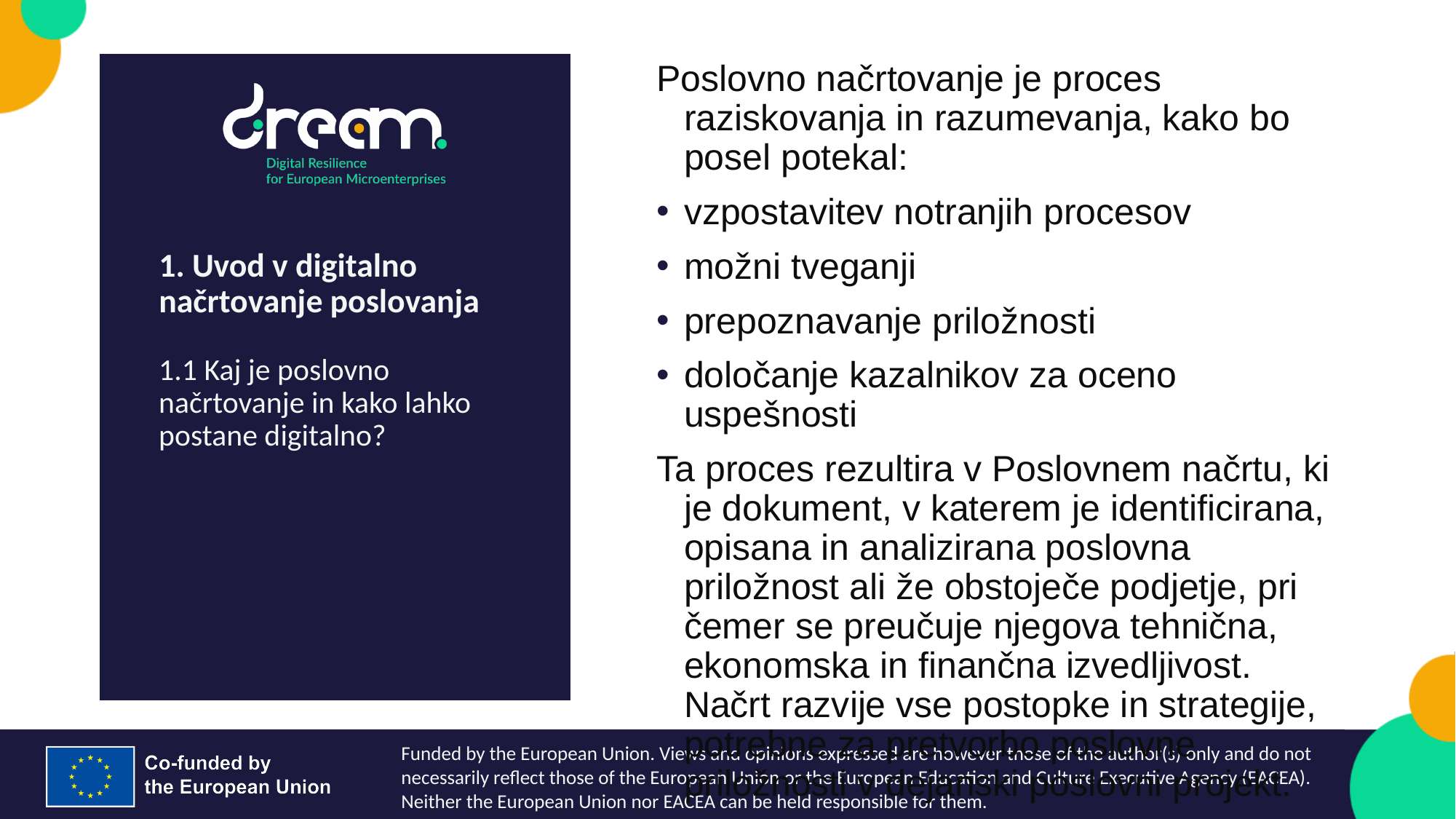

Poslovno načrtovanje je proces raziskovanja in razumevanja, kako bo posel potekal:
vzpostavitev notranjih procesov
možni tveganji
prepoznavanje priložnosti
določanje kazalnikov za oceno uspešnosti
Ta proces rezultira v Poslovnem načrtu, ki je dokument, v katerem je identificirana, opisana in analizirana poslovna priložnost ali že obstoječe podjetje, pri čemer se preučuje njegova tehnična, ekonomska in finančna izvedljivost. Načrt razvije vse postopke in strategije, potrebne za pretvorbo poslovne priložnosti v dejanski poslovni projekt.

It is crucial for MMSE to go through the process of creating a business plan to understand how to innovate and improve their processes.
1. Uvod v digitalno načrtovanje poslovanja
1.1 Kaj je poslovno načrtovanje in kako lahko postane digitalno?